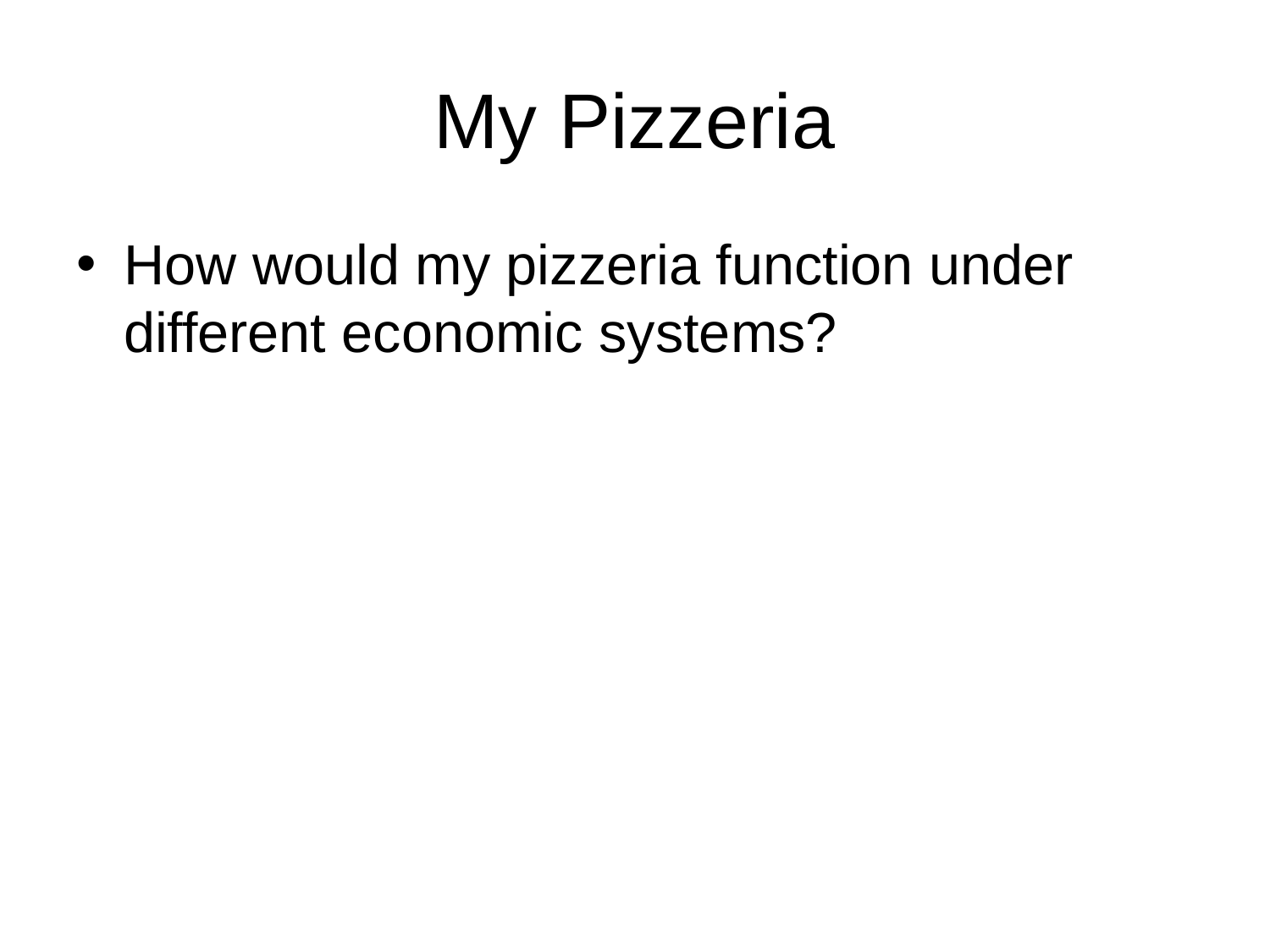

# My Pizzeria
How would my pizzeria function under different economic systems?